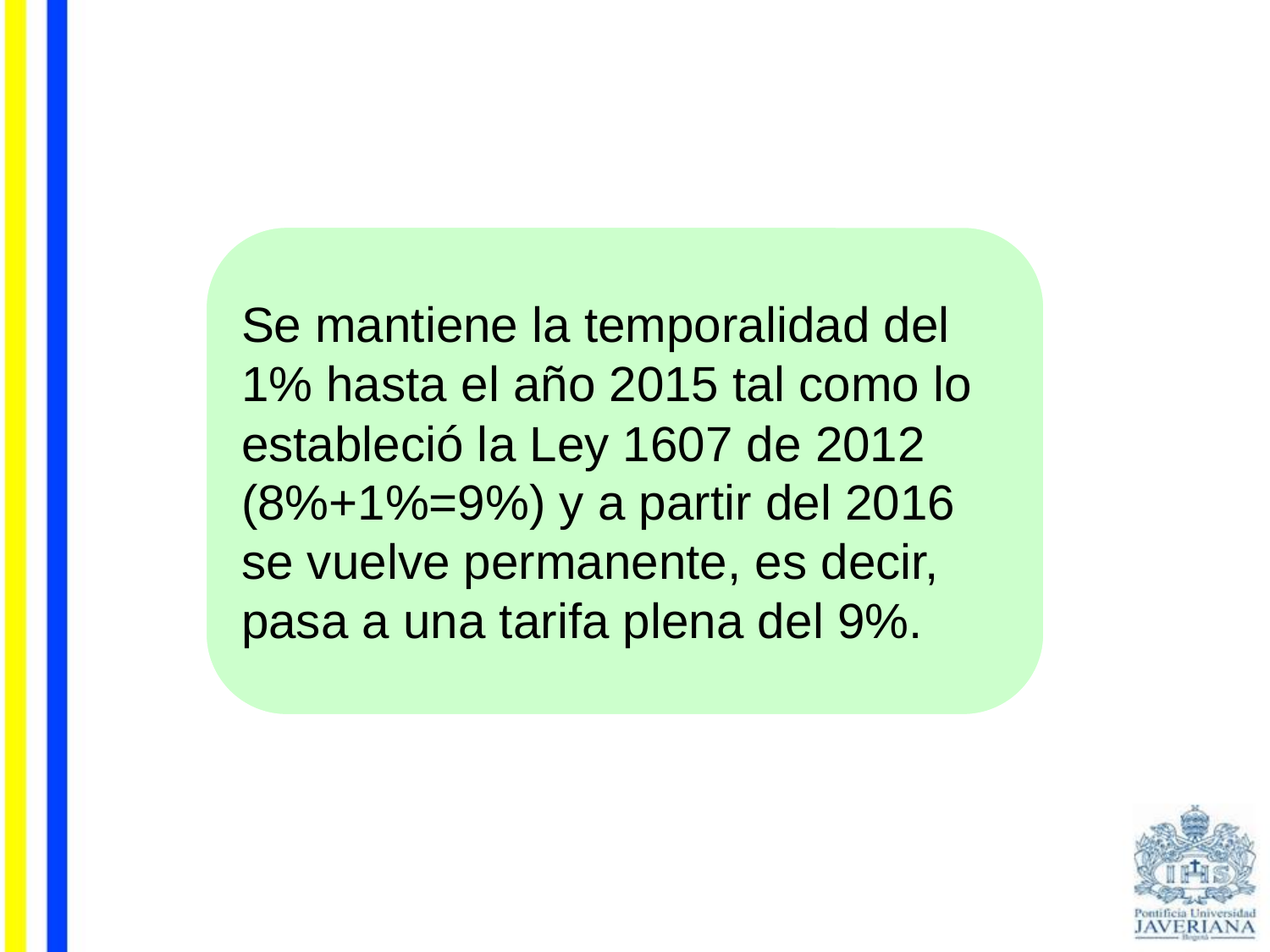

Se mantiene la temporalidad del 1% hasta el año 2015 tal como lo estableció la Ley 1607 de 2012 (8%+1%=9%) y a partir del 2016 se vuelve permanente, es decir, pasa a una tarifa plena del 9%.